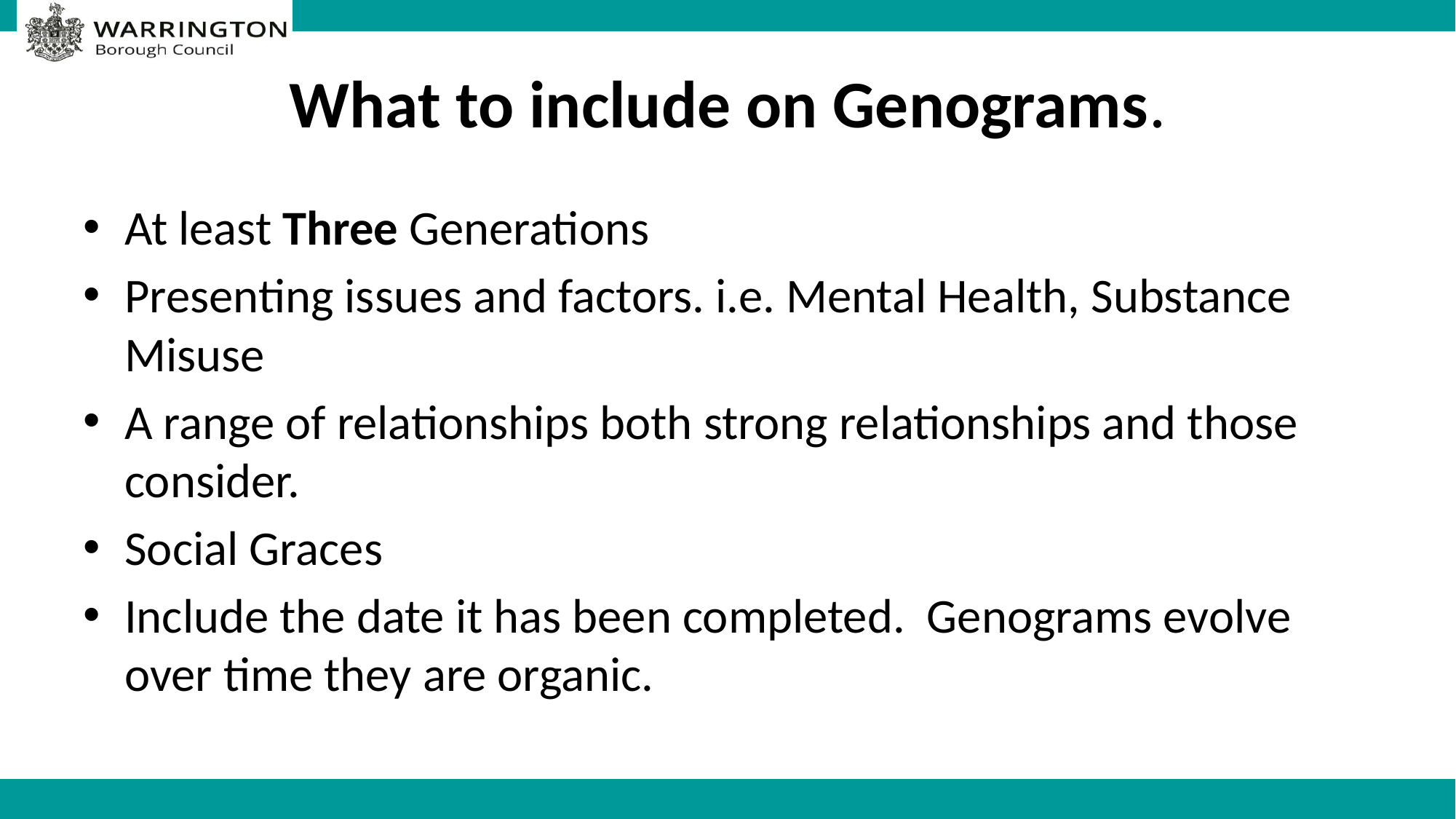

# What to include on Genograms.
At least Three Generations
Presenting issues and factors. i.e. Mental Health, Substance Misuse
A range of relationships both strong relationships and those consider.
Social Graces
Include the date it has been completed.  Genograms evolve over time they are organic.